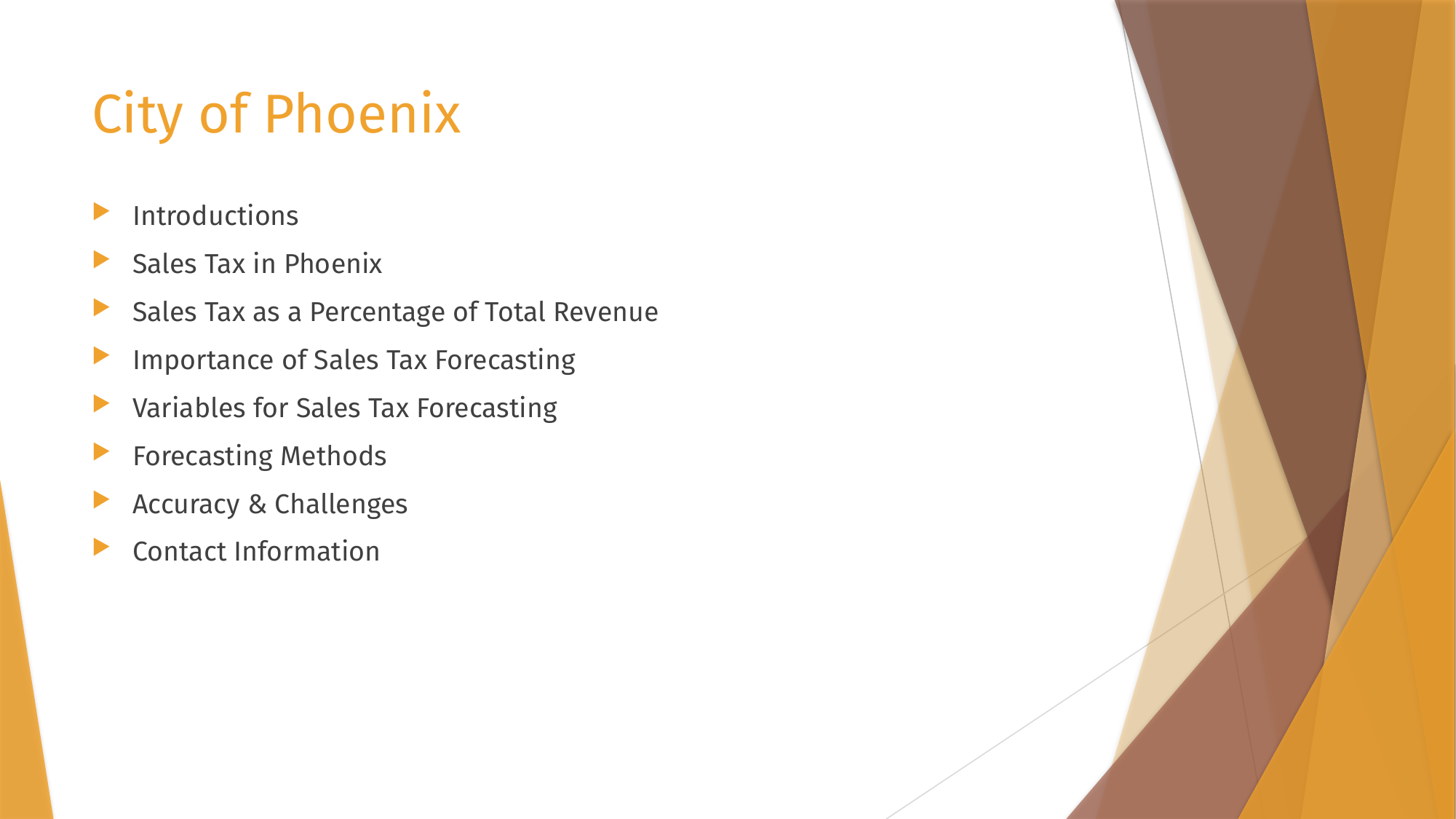

# City of Phoenix
Introductions
Sales Tax in Phoenix
Sales Tax as a Percentage of Total Revenue
Importance of Sales Tax Forecasting
Variables for Sales Tax Forecasting
Forecasting Methods
Accuracy & Challenges
Contact Information